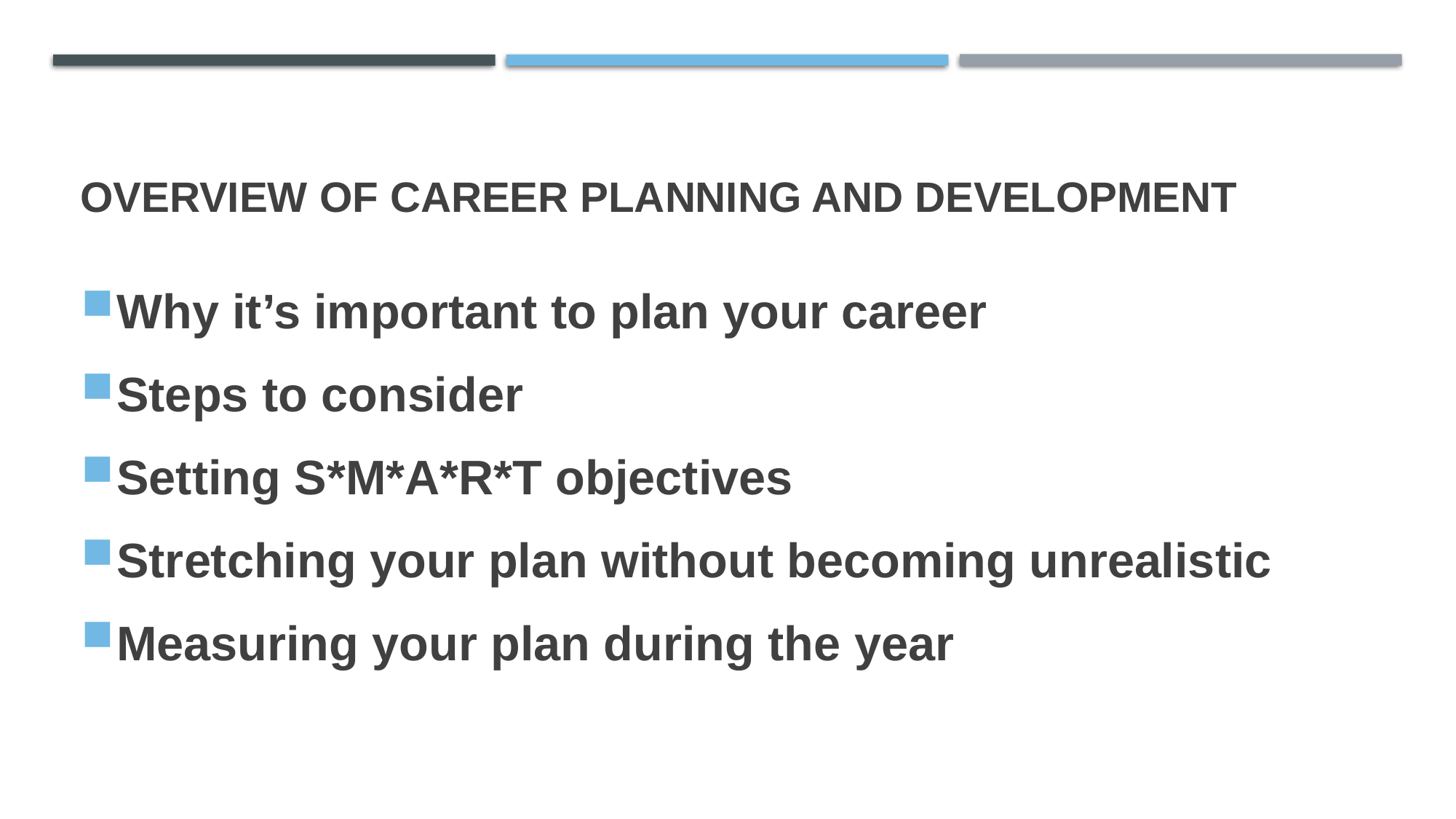

# Overview of career planning and development
Why it’s important to plan your career
Steps to consider
Setting S*M*A*R*T objectives
Stretching your plan without becoming unrealistic
Measuring your plan during the year